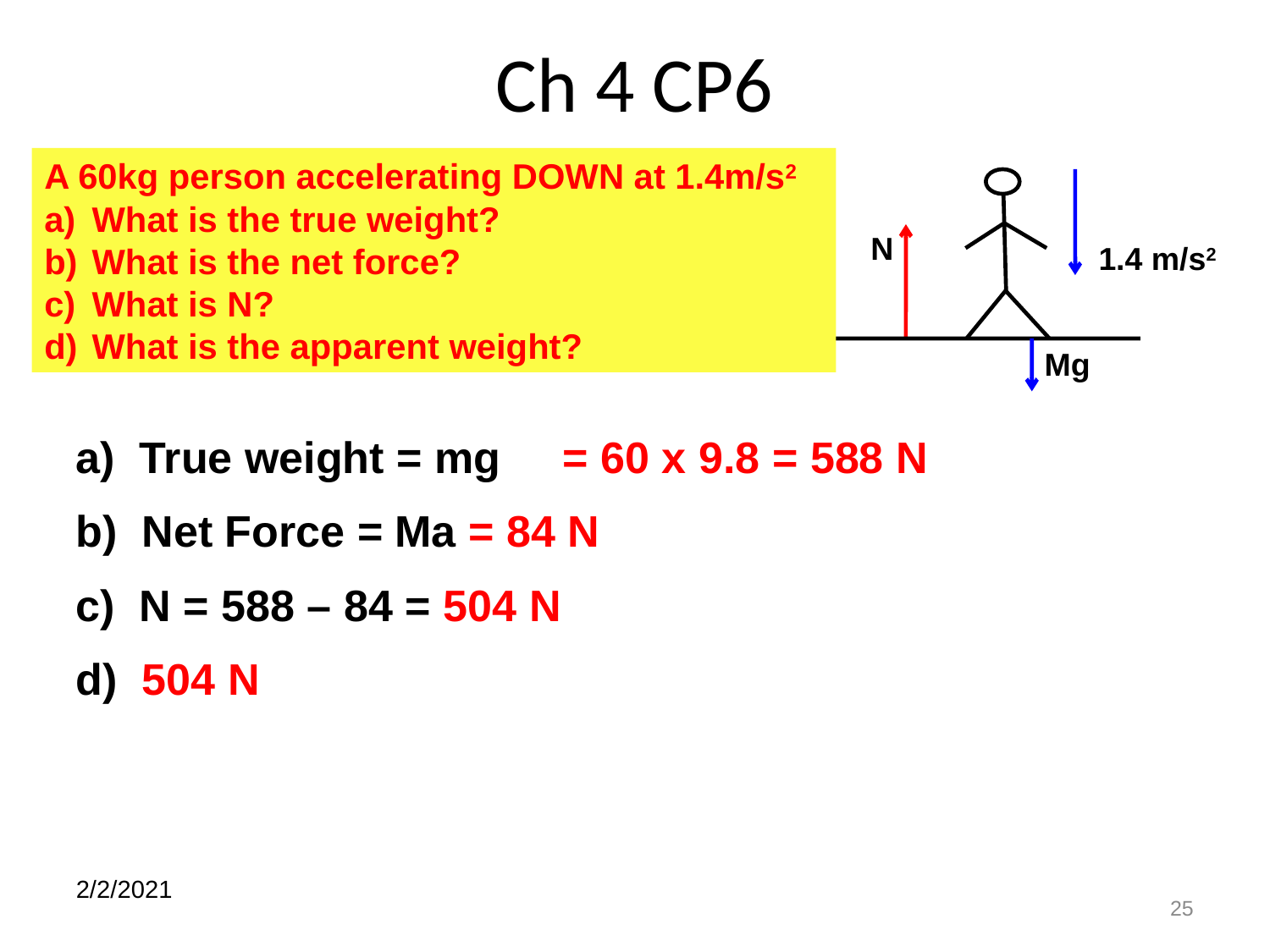

# Ch 4 CP6
A 60kg person accelerating DOWN at 1.4m/s2
What is the true weight?
What is the net force?
What is N?
What is the apparent weight?

N

1.4 m/s2

Mg

a)  True weight = mg
= 60 x 9.8 = 588 N
b)  Net Force = Ma = 84 N
c)  N = 588 – 84 = 504 N
d)  504 N
2/2/2021
25